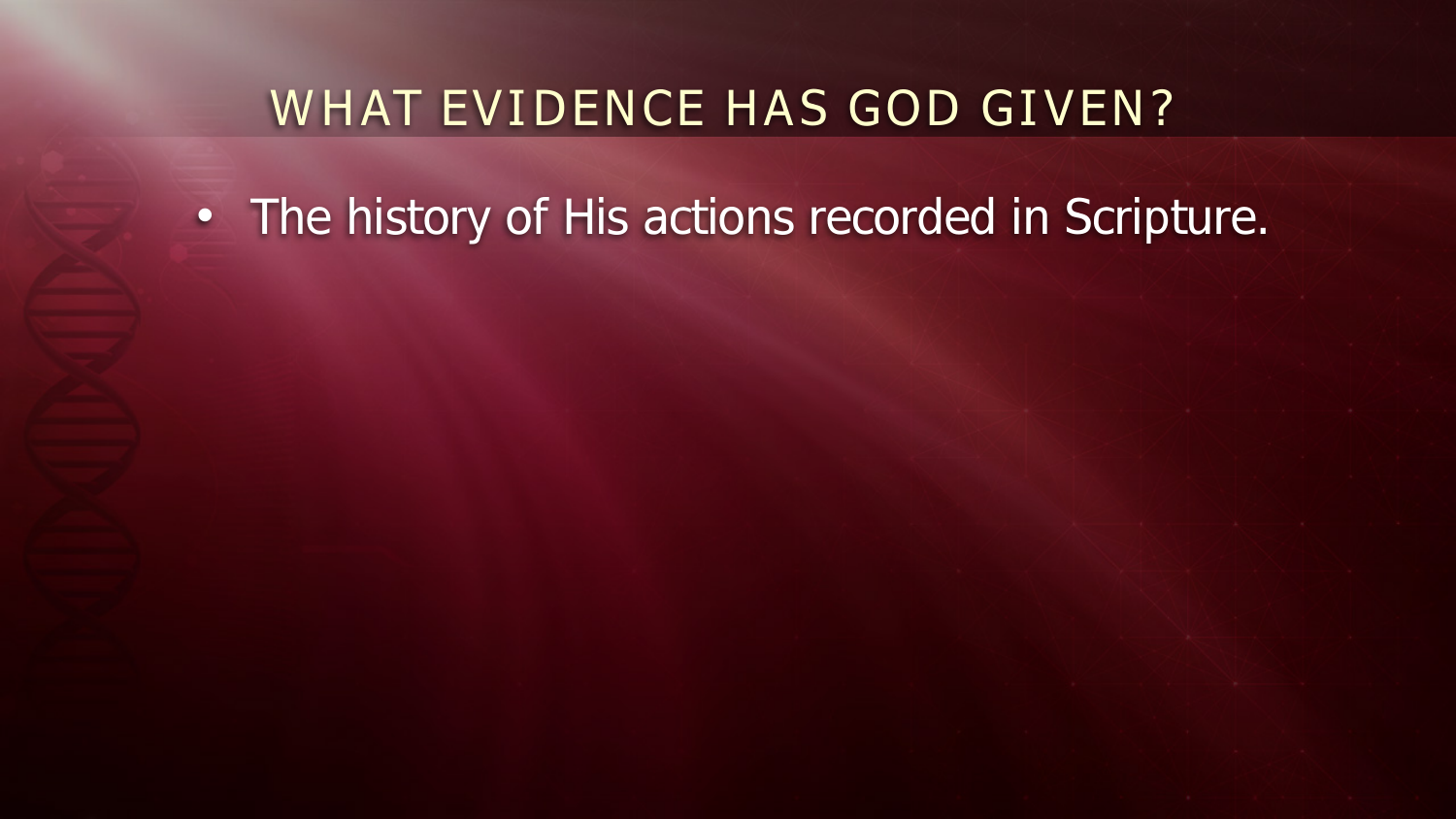

WHAT EVIDENCE HAS GOD GIVEN?

The history of His actions recorded in Scripture.